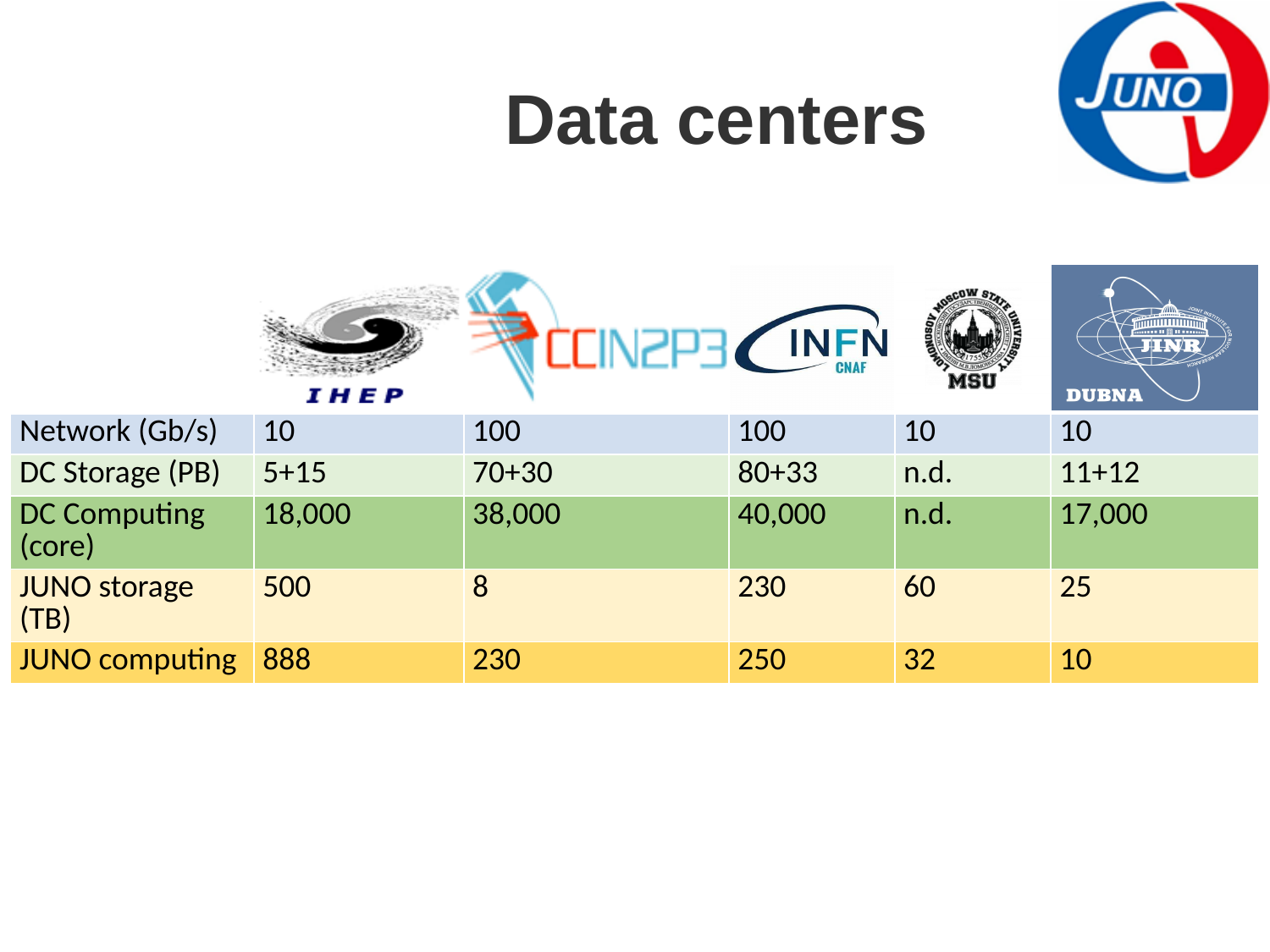

Data centers
|  |  |  |  |  |  |
| --- | --- | --- | --- | --- | --- |
| Network (Gb/s) | 10 | 100 | 100 | 10 | 10 |
| DC Storage (PB) | 5+15 | 70+30 | 80+33 | n.d. | 11+12 |
| DC Computing (core) | 18,000 | 38,000 | 40,000 | n.d. | 17,000 |
| JUNO storage (TB) | 500 | 8 | 230 | 60 | 25 |
| JUNO computing | 888 | 230 | 250 | 32 | 10 |